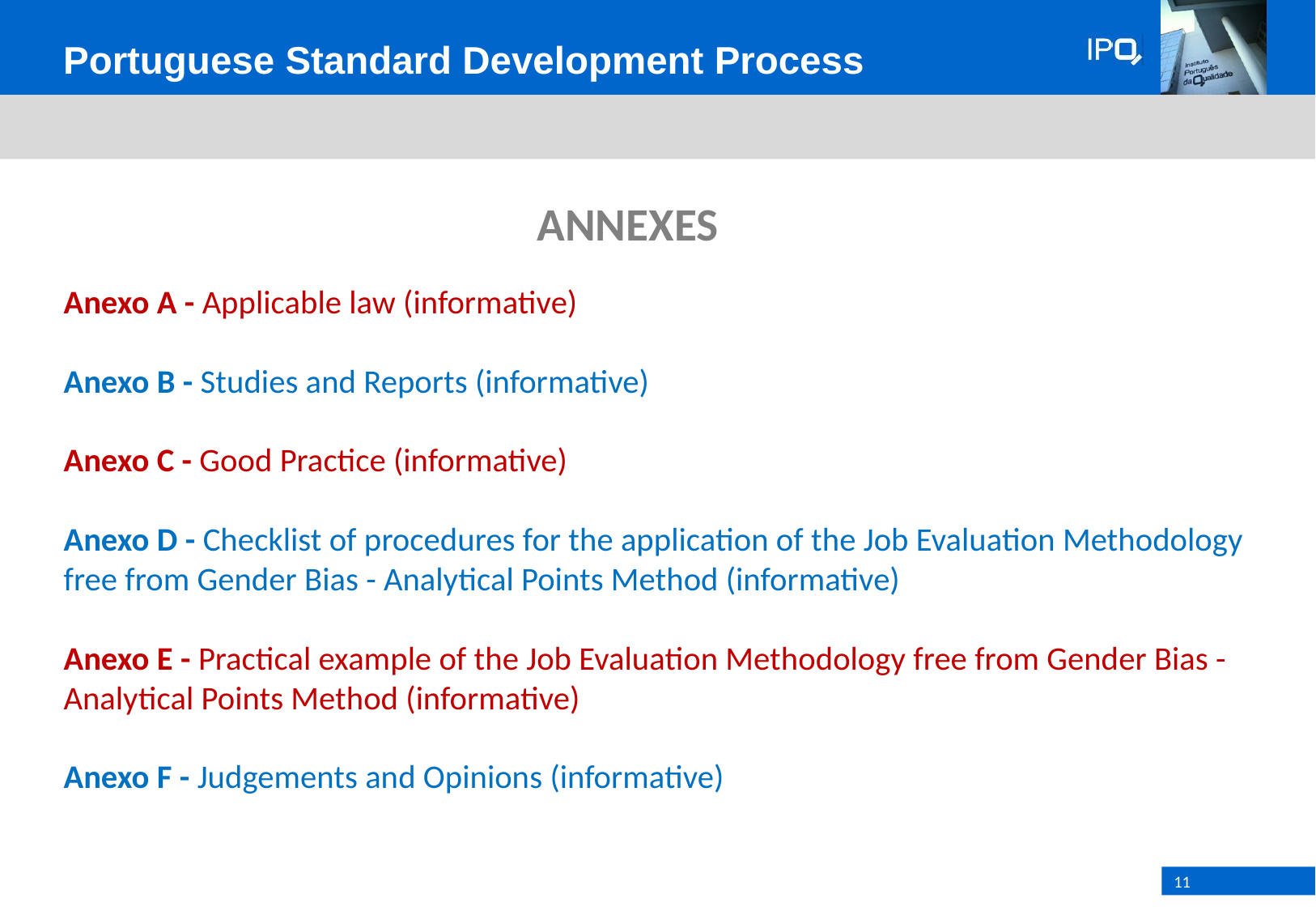

Portuguese Standard Development Process
# ANNEXES Anexo A - Applicable law (informative) Anexo B - Studies and Reports (informative) Anexo C - Good Practice (informative) Anexo D - Checklist of procedures for the application of the Job Evaluation Methodology free from Gender Bias - Analytical Points Method (informative) Anexo E - Practical example of the Job Evaluation Methodology free from Gender Bias - Analytical Points Method (informative) Anexo F - Judgements and Opinions (informative)
11